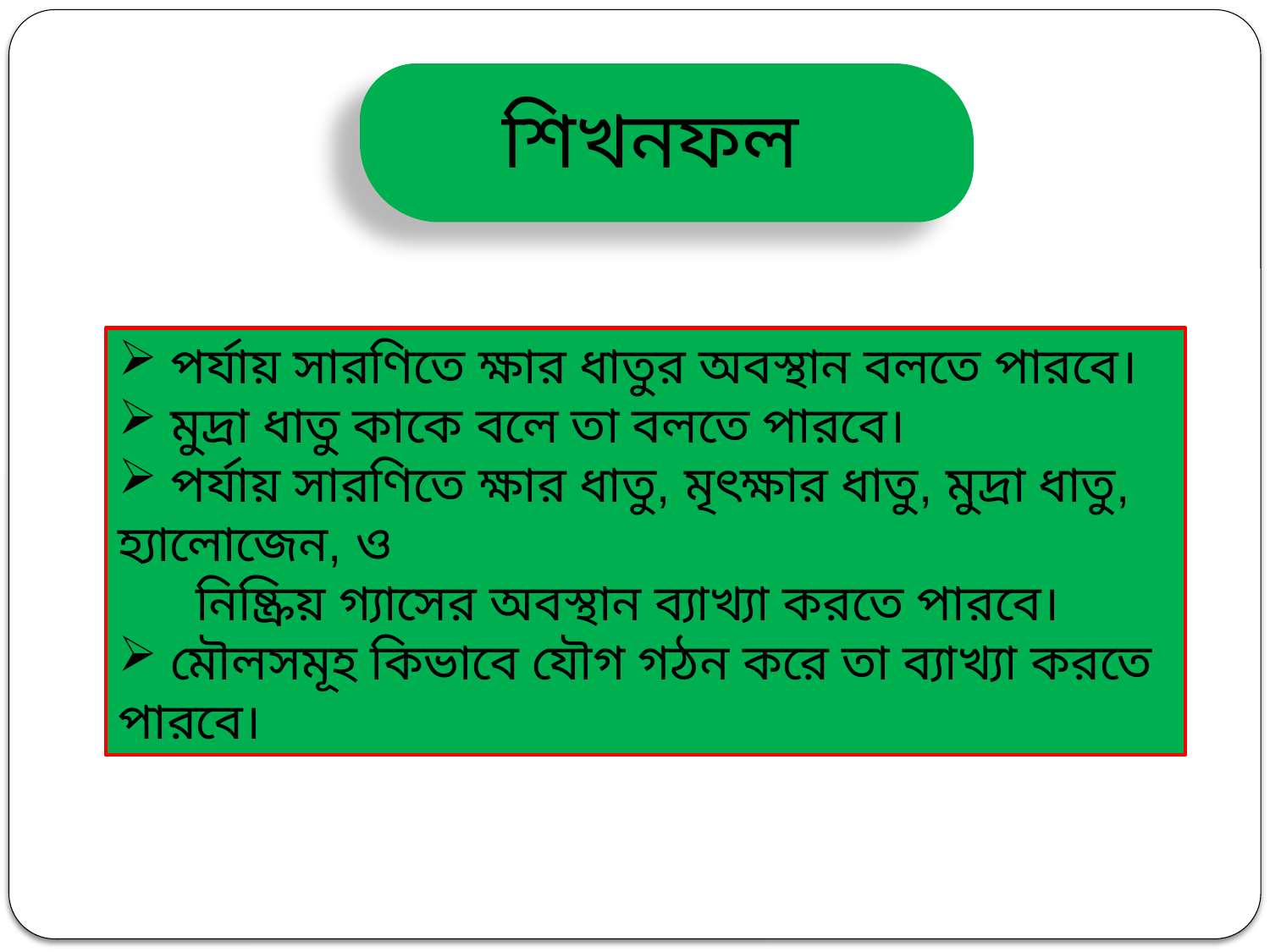

শিখনফল
 পর্যায় সারণিতে ক্ষার ধাতুর অবস্থান বলতে পারবে।
 মুদ্রা ধাতু কাকে বলে তা বলতে পারবে।
 পর্যায় সারণিতে ক্ষার ধাতু, মৃৎক্ষার ধাতু, মুদ্রা ধাতু, হ্যালোজেন, ও
      নিষ্ক্রিয় গ্যাসের অবস্থান ব্যাখ্যা করতে পারবে।
 মৌলসমূহ কিভাবে যৌগ গঠন করে তা ব্যাখ্যা করতে পারবে।